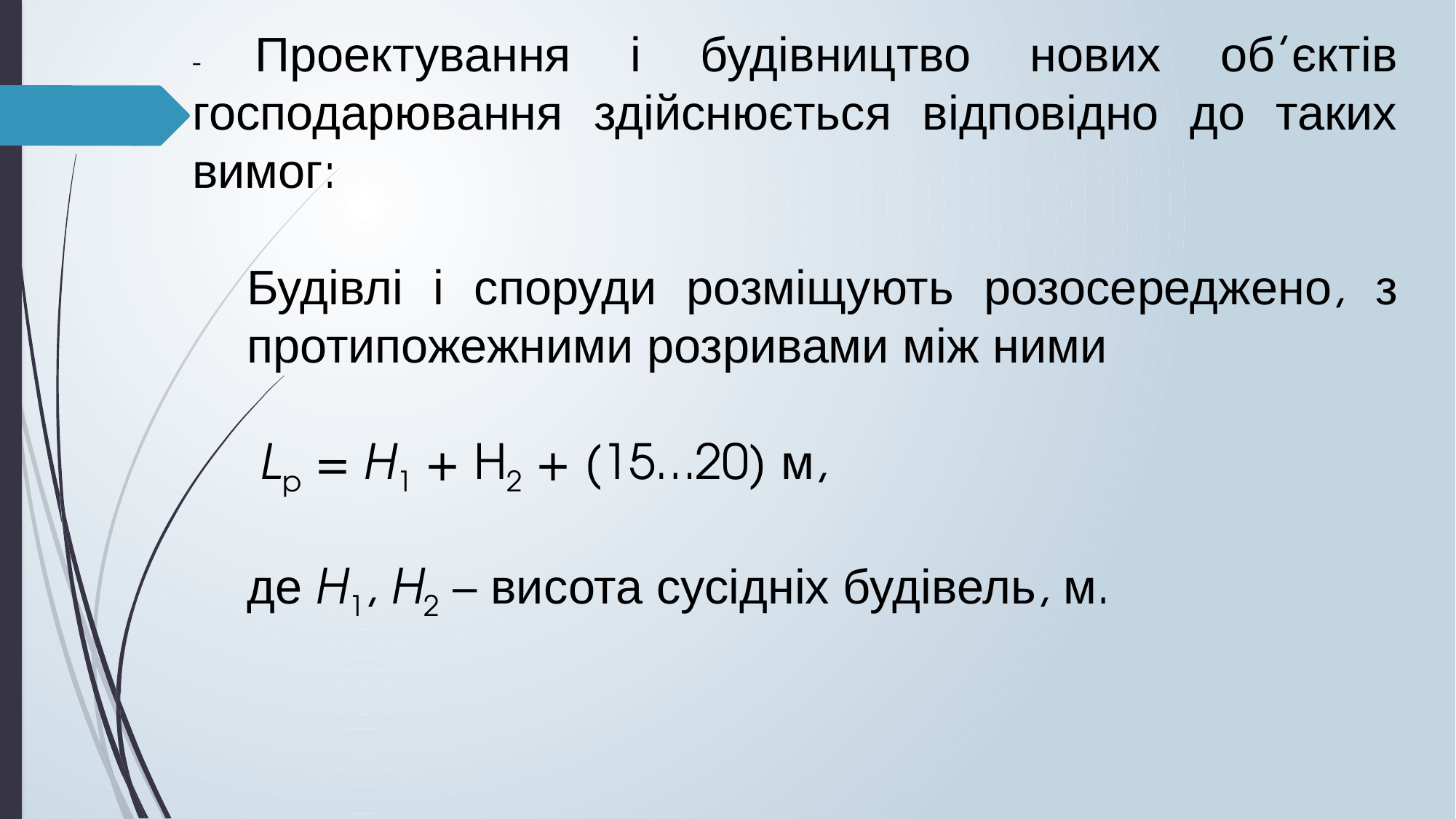

- Проектування і будівництво нових об’єктів господарювання здійснюється відповідно до таких вимог:

Будівлі і споруди розміщують розосереджено, з протипожежними розривами між ними

 Lp = H1 + H2 + (15…20) м,

де H1, H2 – висота сусідніх будівель, м.